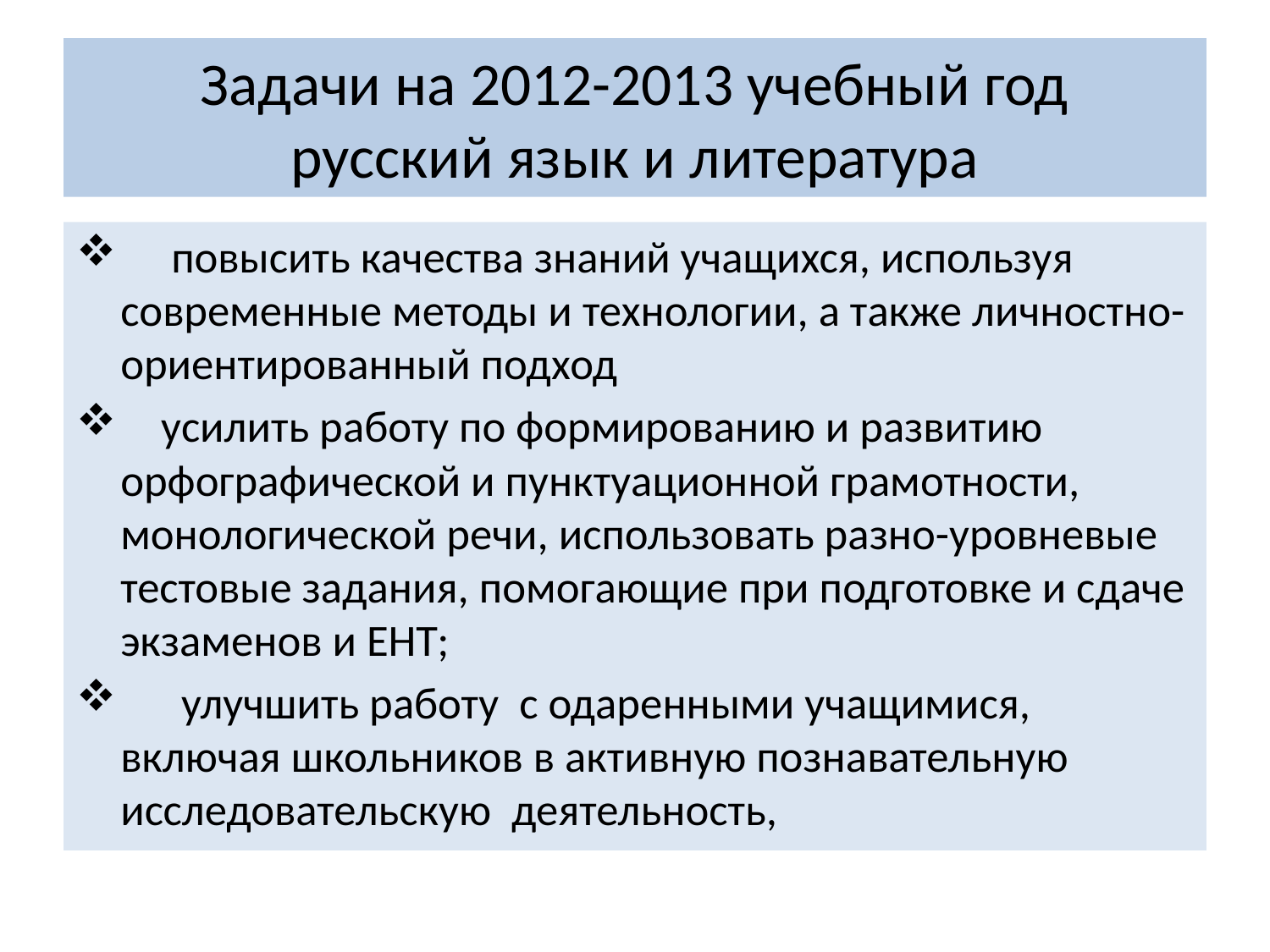

# Задачи на 2012-2013 учебный год русский язык и литература
     повысить качества знаний учащихся, используя современные методы и технологии, а также личностно-ориентированный подход
    усилить работу по формированию и развитию орфографической и пунктуационной грамотности, монологической речи, использовать разно-уровневые тестовые задания, помогающие при подготовке и сдаче экзаменов и ЕНТ;
      улучшить работу  с одаренными учащимися, включая школьников в активную познавательную исследовательскую  деятельность,